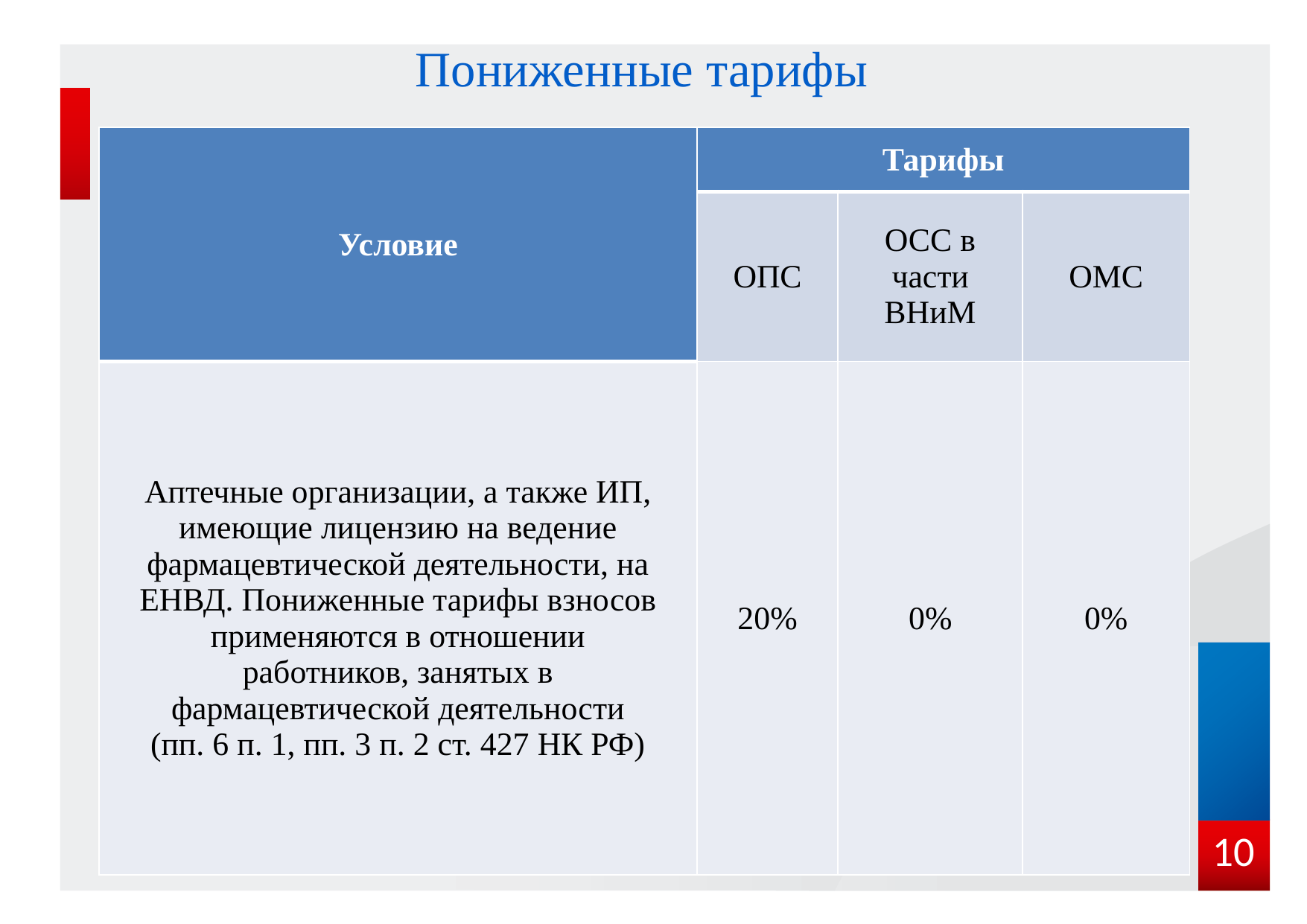

# Пониженные тарифы
| Условие | Тарифы |  |  |
| --- | --- | --- | --- |
|  | ОПС | ОСС в части ВНиМ | ОМС |
| Аптечные организации, а также ИП, имеющие лицензию на ведение фармацевтической деятельности, на ЕНВД. Пониженные тарифы взносов применяются в отношении работников, занятых в фармацевтической деятельности (пп. 6 п. 1, пп. 3 п. 2 ст. 427 НК РФ) | 20% | 0% | 0% |
10